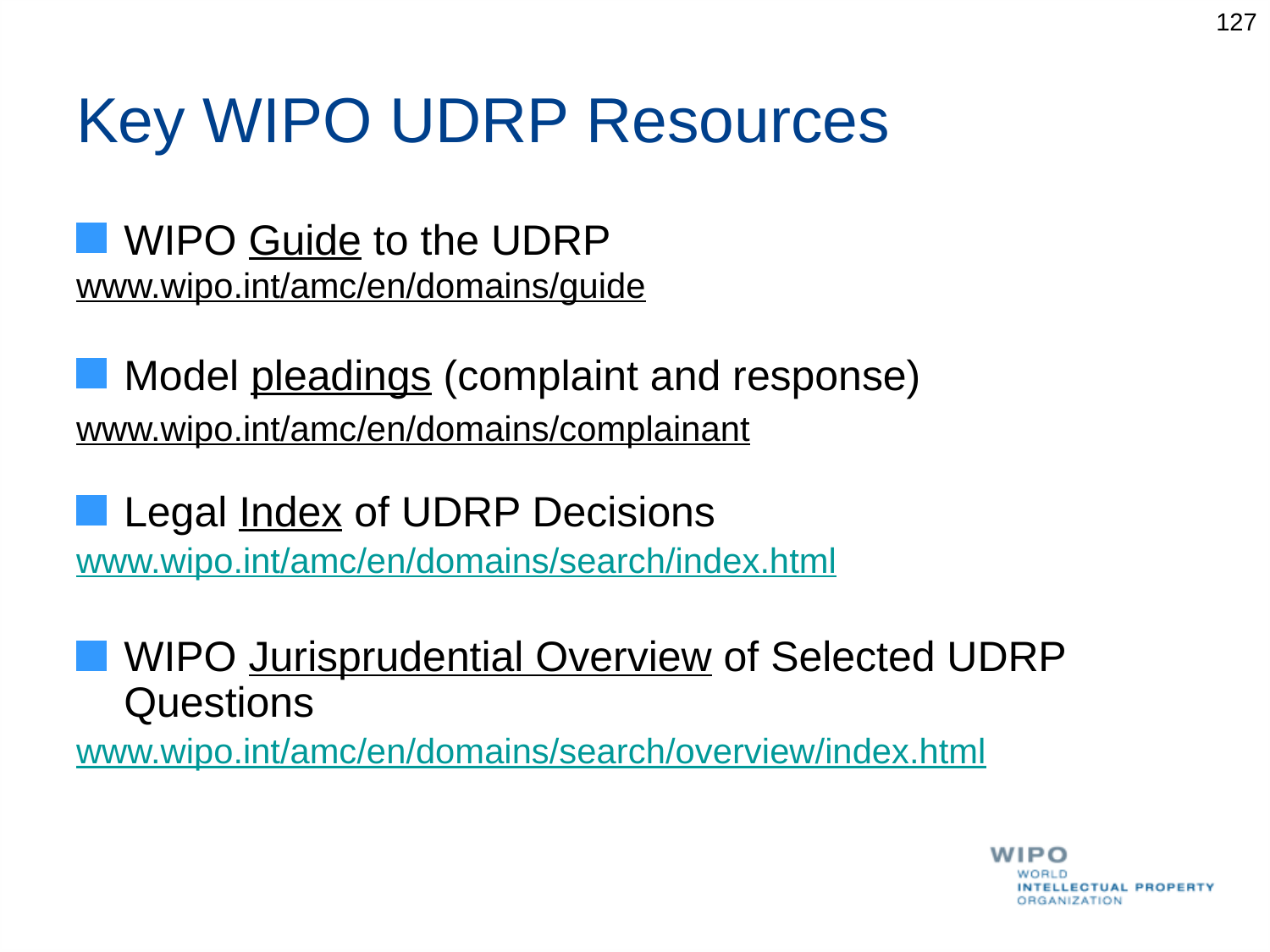

127
# Key WIPO UDRP Resources
WIPO Guide to the UDRP
www.wipo.int/amc/en/domains/guide

Model pleadings (complaint and response)
www.wipo.int/amc/en/domains/complainant

Legal Index of UDRP Decisions
www.wipo.int/amc/en/domains/search/index.html

WIPO Jurisprudential Overview of Selected UDRP Questions
www.wipo.int/amc/en/domains/search/overview/index.html